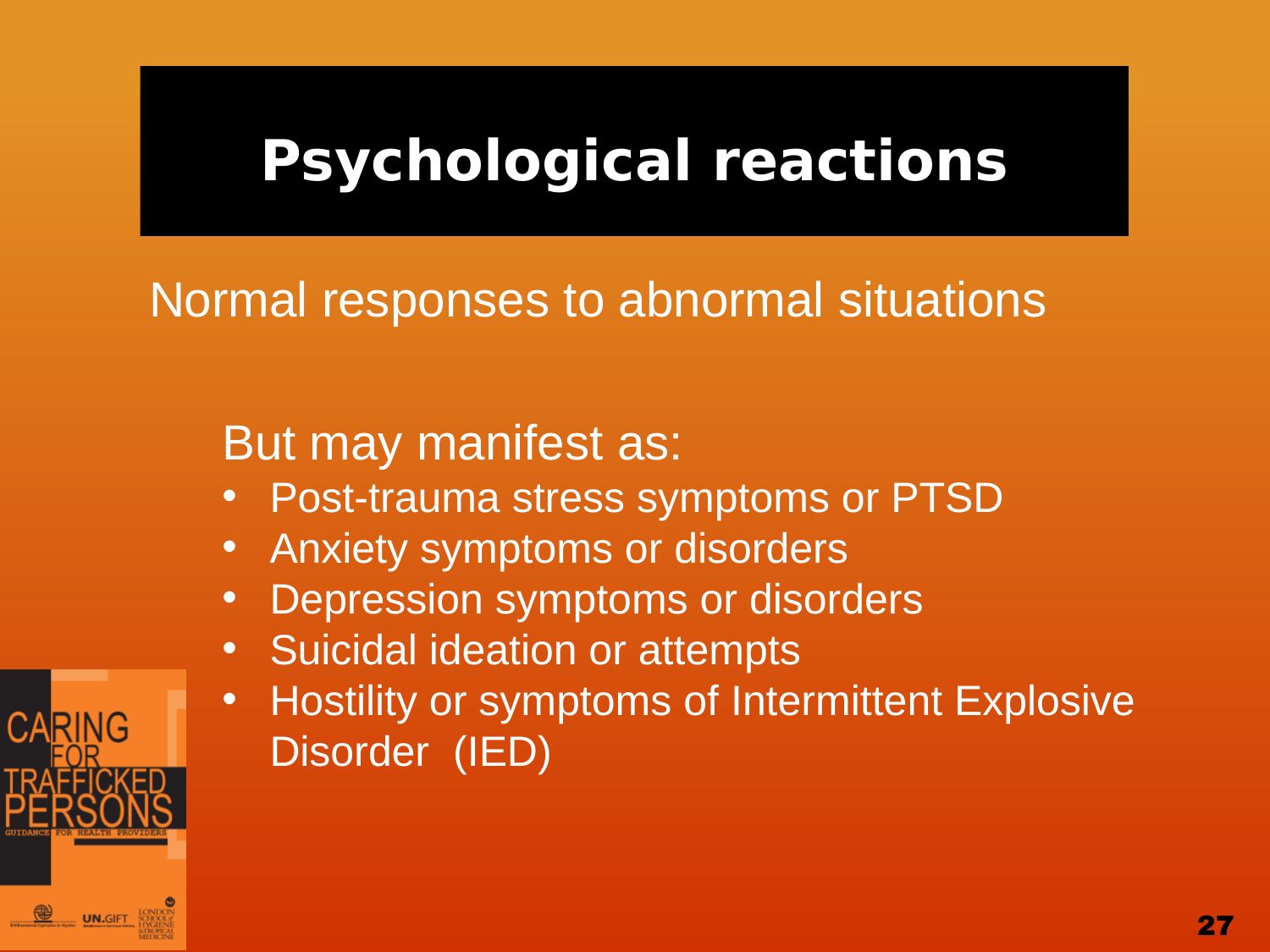

# Psychological reactions
Normal responses to abnormal situations
But may manifest as:
Post-trauma stress symptoms or PTSD
Anxiety symptoms or disorders
Depression symptoms or disorders
Suicidal ideation or attempts
Hostility or symptoms of Intermittent Explosive Disorder  (IED)
27